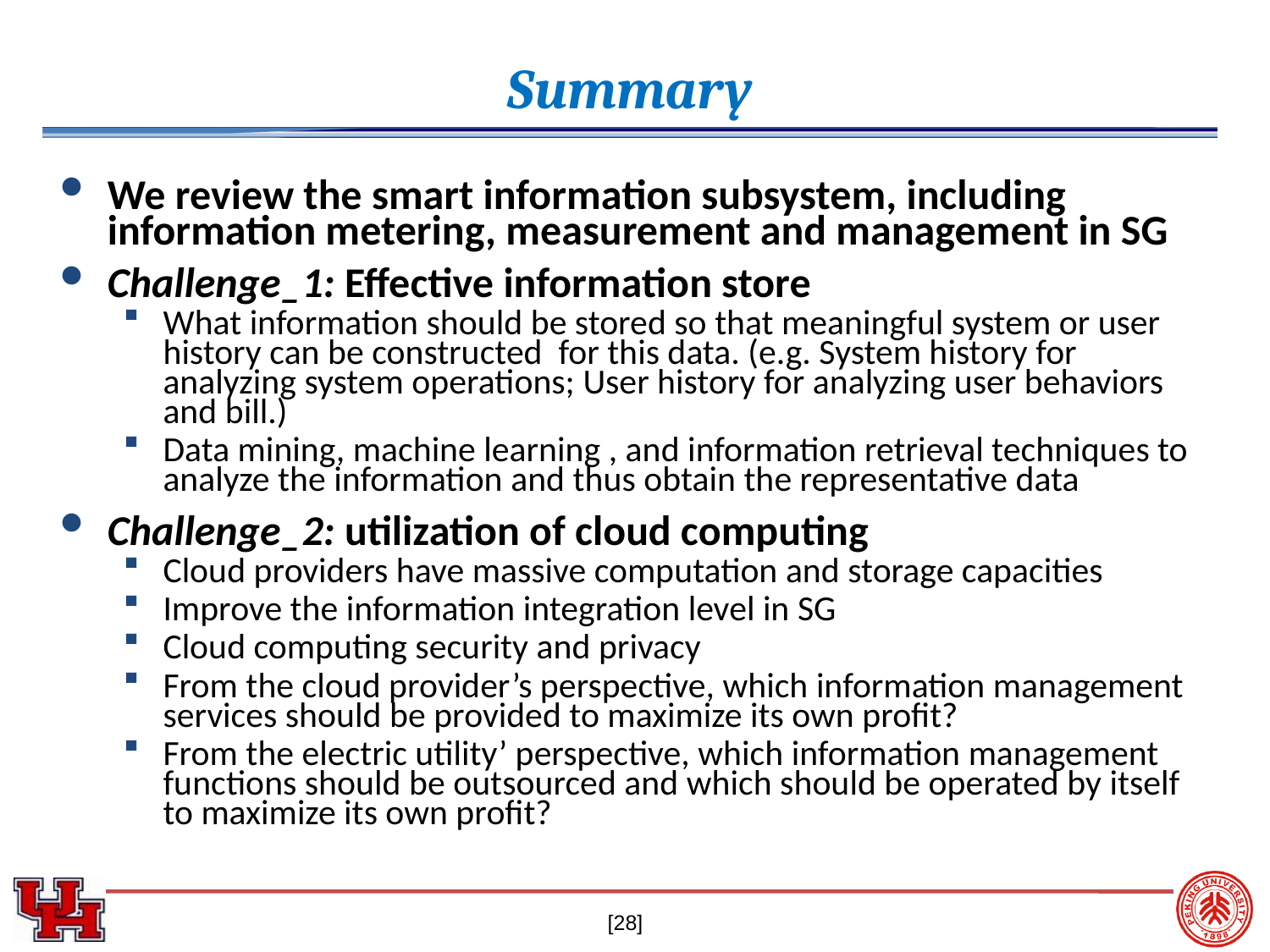

# Summary
We review the smart information subsystem, including information metering, measurement and management in SG
Challenge_1: Effective information store
What information should be stored so that meaningful system or user history can be constructed  for this data. (e.g. System history for analyzing system operations; User history for analyzing user behaviors and bill.)
Data mining, machine learning , and information retrieval techniques to analyze the information and thus obtain the representative data
Challenge_2: utilization of cloud computing
Cloud providers have massive computation and storage capacities
Improve the information integration level in SG
Cloud computing security and privacy
From the cloud provider’s perspective, which information management services should be provided to maximize its own profit?
From the electric utility’ perspective, which information management functions should be outsourced and which should be operated by itself to maximize its own profit?

[28]